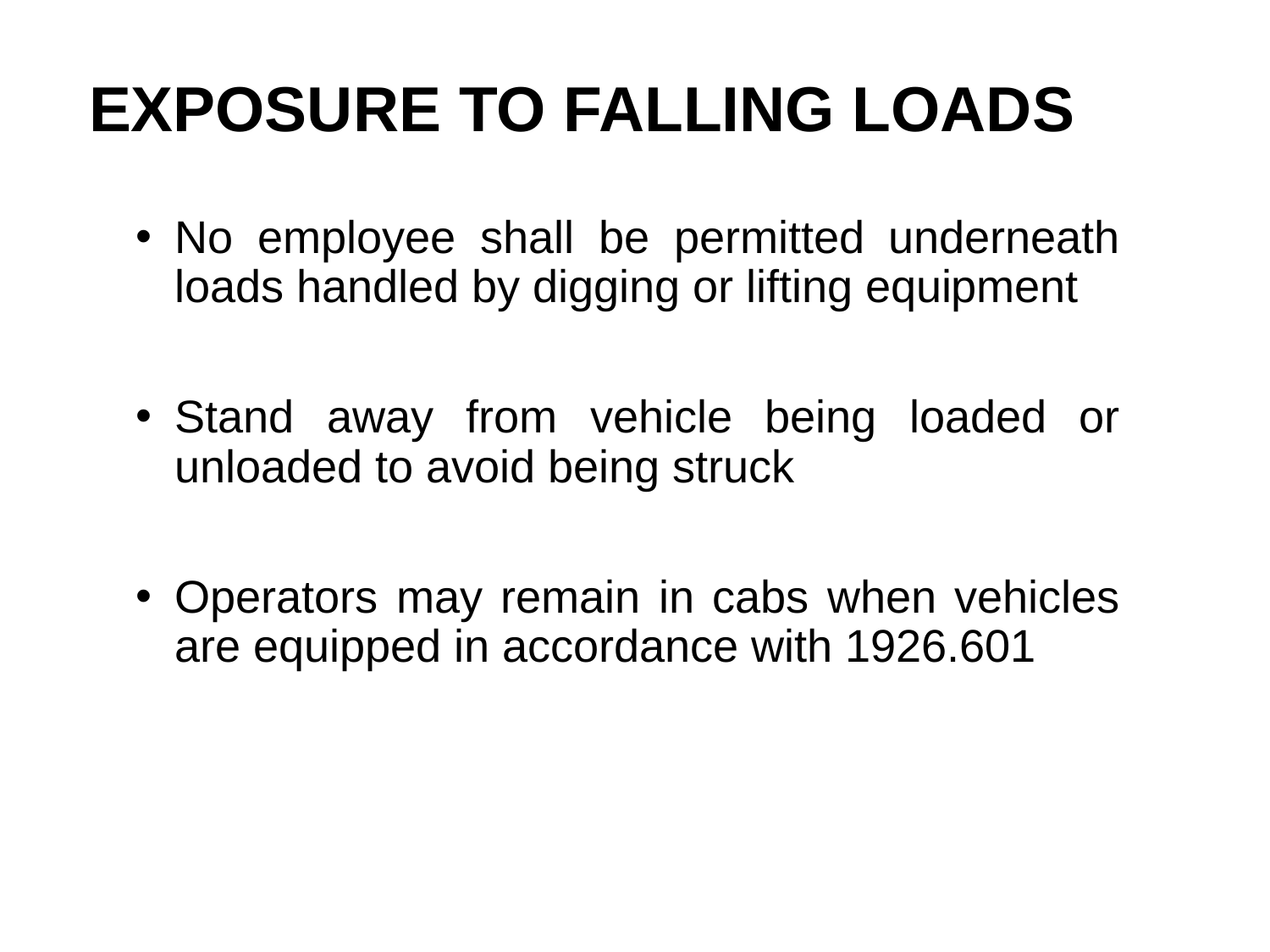

# Exposure to falling loads
No employee shall be permitted underneath loads handled by digging or lifting equipment

Stand away from vehicle being loaded or unloaded to avoid being struck

Operators may remain in cabs when vehicles are equipped in accordance with 1926.601
43